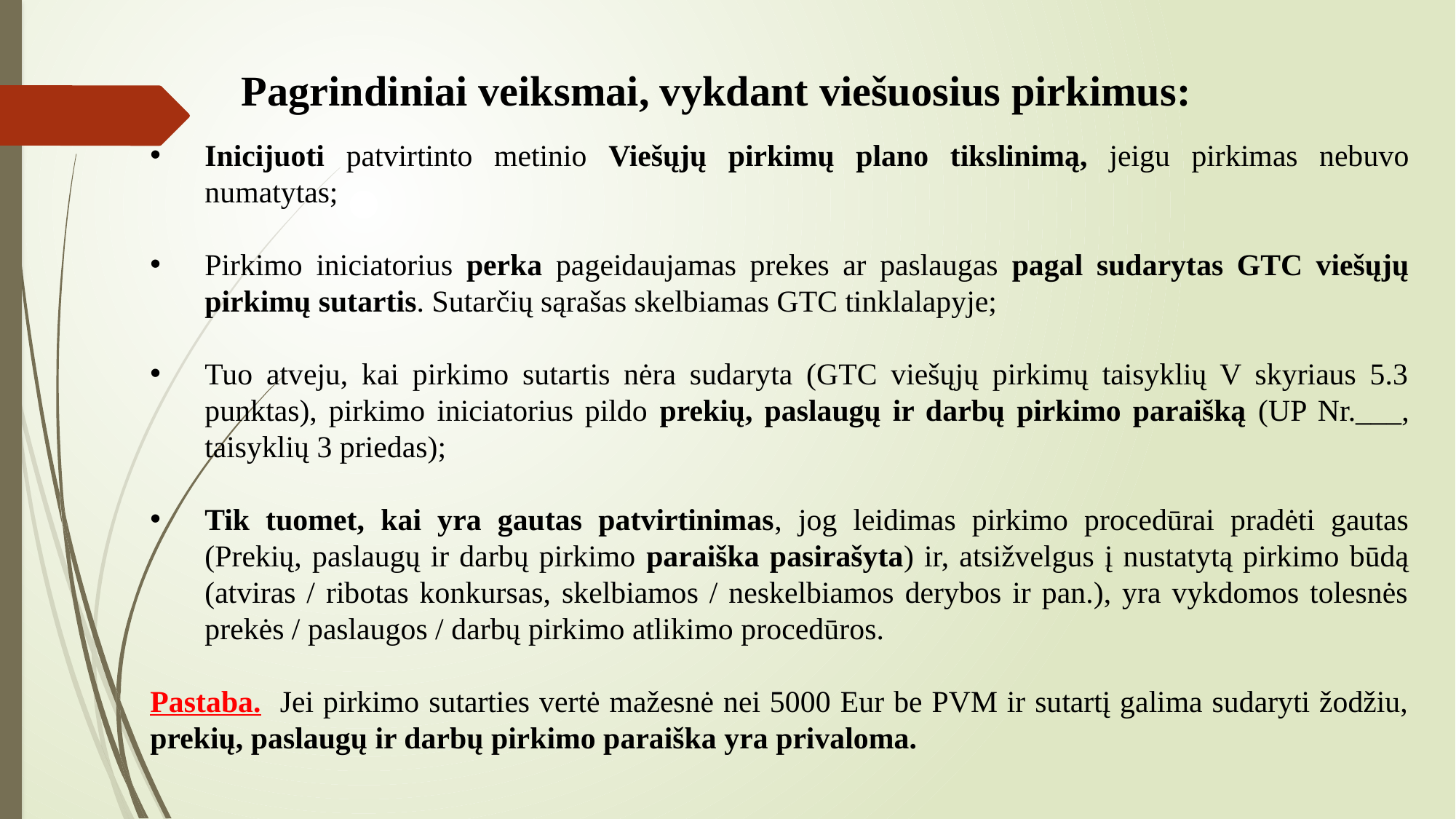

Pagrindiniai veiksmai, vykdant viešuosius pirkimus:
Inicijuoti patvirtinto metinio Viešųjų pirkimų plano tikslinimą, jeigu pirkimas nebuvo numatytas;

Pirkimo iniciatorius perka pageidaujamas prekes ar paslaugas pagal sudarytas GTC viešųjų pirkimų sutartis. Sutarčių sąrašas skelbiamas GTC tinklalapyje;

Tuo atveju, kai pirkimo sutartis nėra sudaryta (GTC viešųjų pirkimų taisyklių V skyriaus 5.3 punktas), pirkimo iniciatorius pildo prekių, paslaugų ir darbų pirkimo paraišką (UP Nr.___, taisyklių 3 priedas);

Tik tuomet, kai yra gautas patvirtinimas, jog leidimas pirkimo procedūrai pradėti gautas (Prekių, paslaugų ir darbų pirkimo paraiška pasirašyta) ir, atsižvelgus į nustatytą pirkimo būdą (atviras / ribotas konkursas, skelbiamos / neskelbiamos derybos ir pan.), yra vykdomos tolesnės prekės / paslaugos / darbų pirkimo atlikimo procedūros.

Pastaba.  Jei pirkimo sutarties vertė mažesnė nei 5000 Eur be PVM ir sutartį galima sudaryti žodžiu, prekių, paslaugų ir darbų pirkimo paraiška yra privaloma.